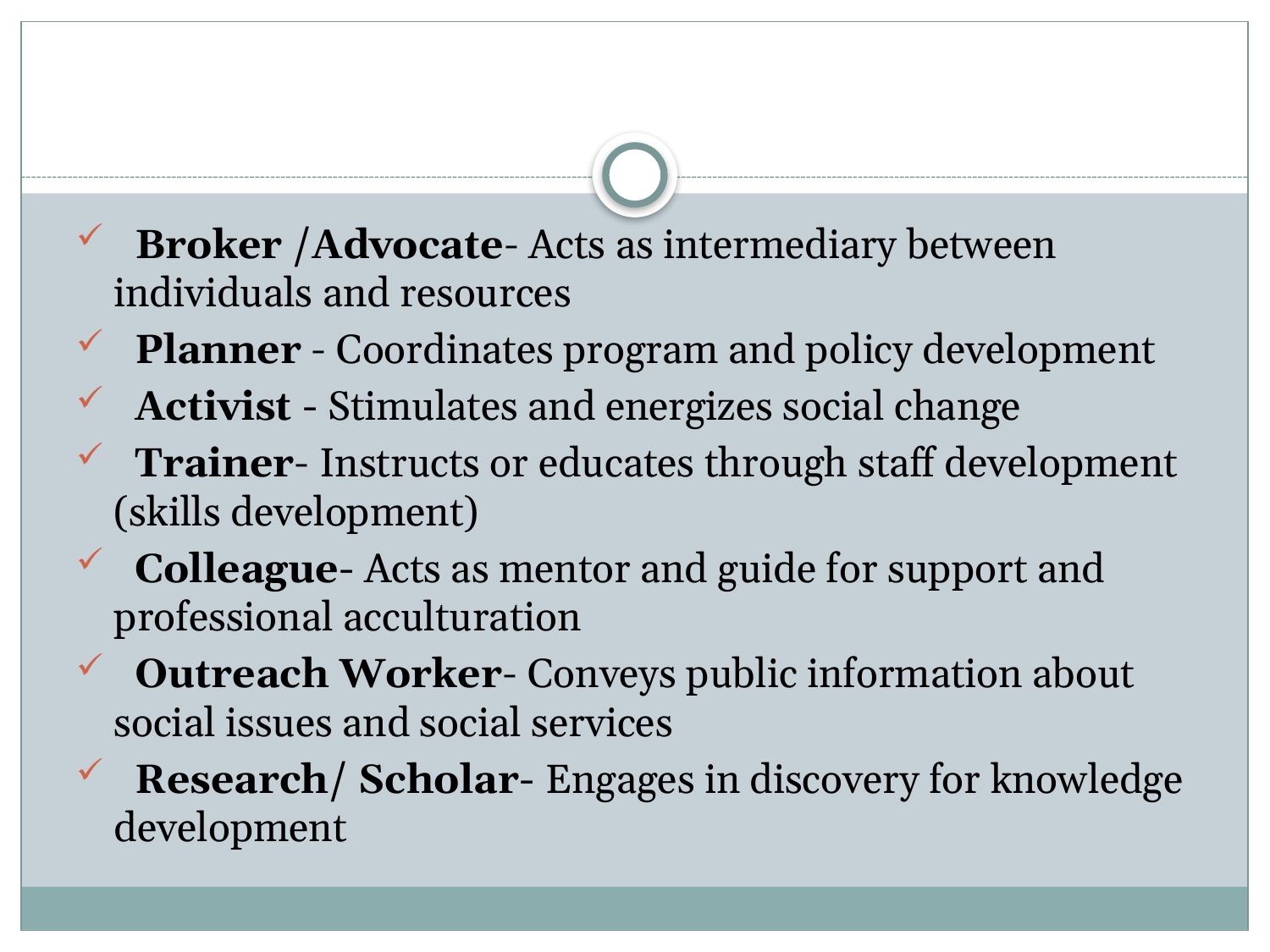

#
  Broker /Advocate- Acts as intermediary between individuals and resources
  Planner - Coordinates program and policy development
  Activist - Stimulates and energizes social change
  Trainer- Instructs or educates through staff development (skills development)
  Colleague- Acts as mentor and guide for support and professional acculturation
  Outreach Worker- Conveys public information about social issues and social services
  Research/ Scholar- Engages in discovery for knowledge development